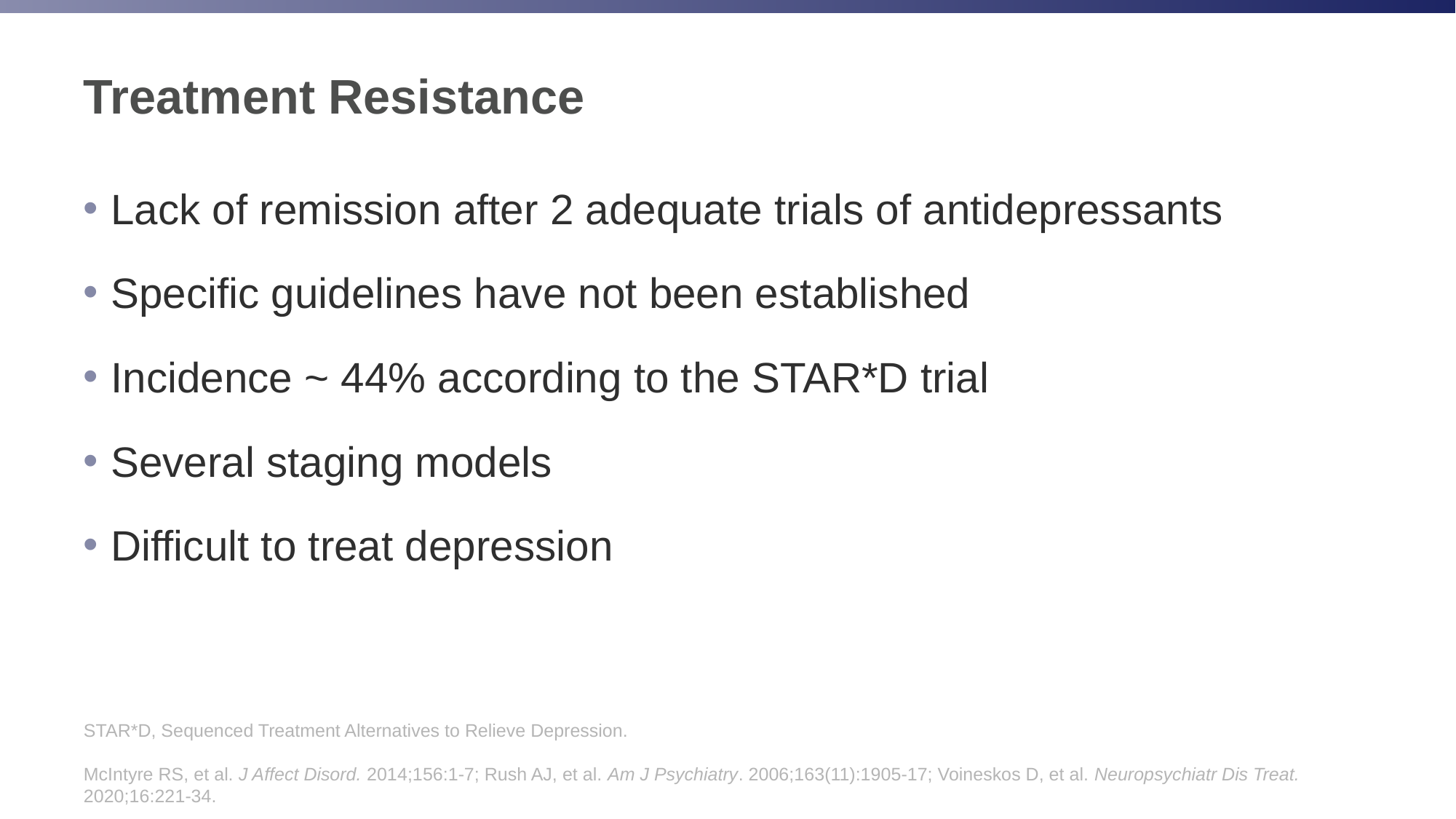

# Treatment Resistance
Lack of remission after 2 adequate trials of antidepressants
Specific guidelines have not been established
Incidence ~ 44% according to the STAR*D trial
Several staging models
Difficult to treat depression

STAR*D, Sequenced Treatment Alternatives to Relieve Depression.

McIntyre RS, et al. J Affect Disord. 2014;156:1-7; Rush AJ, et al. Am J Psychiatry. 2006;163(11):1905-17; Voineskos D, et al. Neuropsychiatr Dis Treat. 2020;16:221-34.